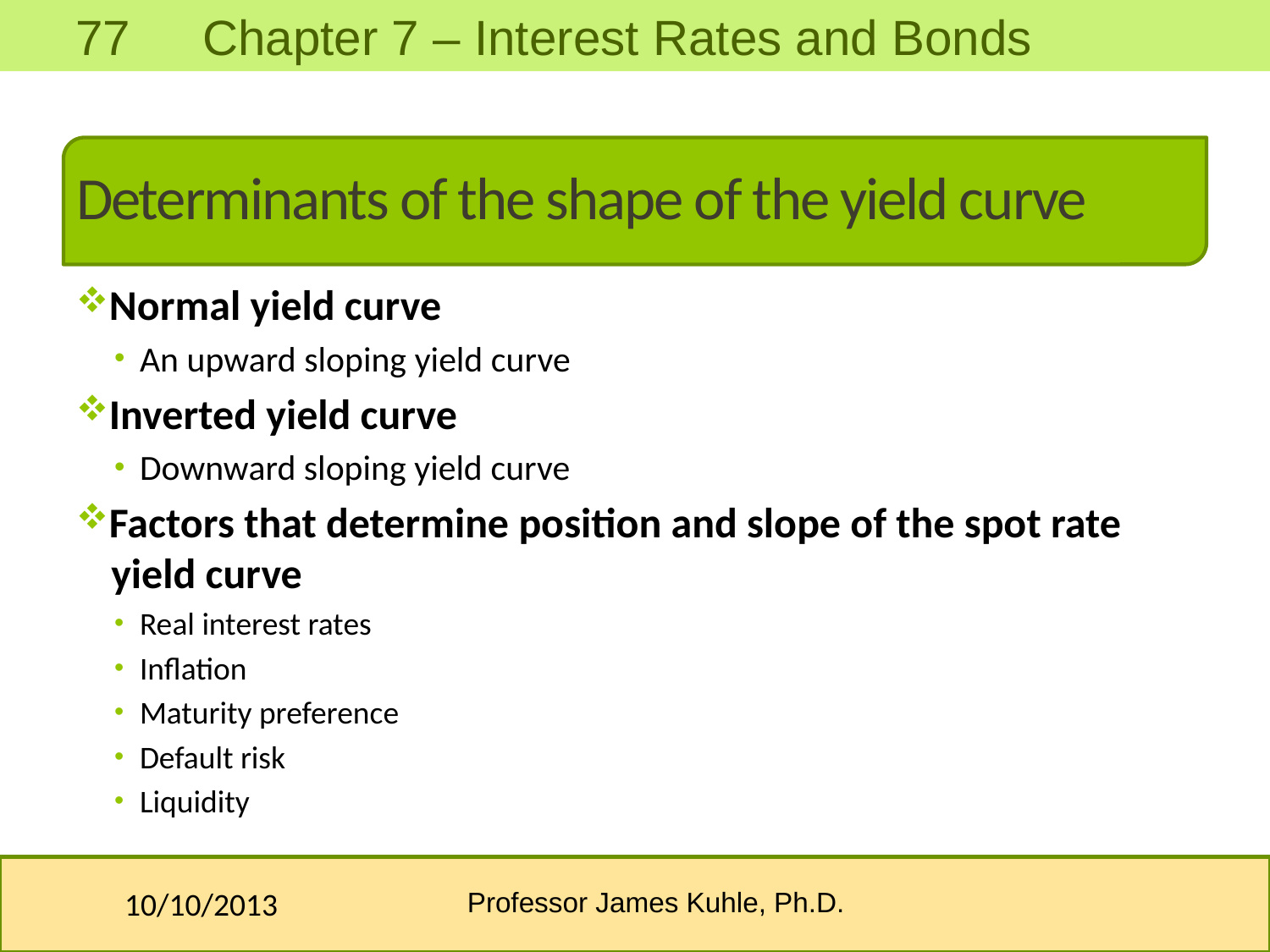

# Determinants of the shape of the yield curve
Normal yield curve
An upward sloping yield curve
Inverted yield curve
Downward sloping yield curve
Factors that determine position and slope of the spot rate         yield curve
Real interest rates
Inflation
Maturity preference
Default risk
Liquidity
10/10/2013
Professor James Kuhle, Ph.D.